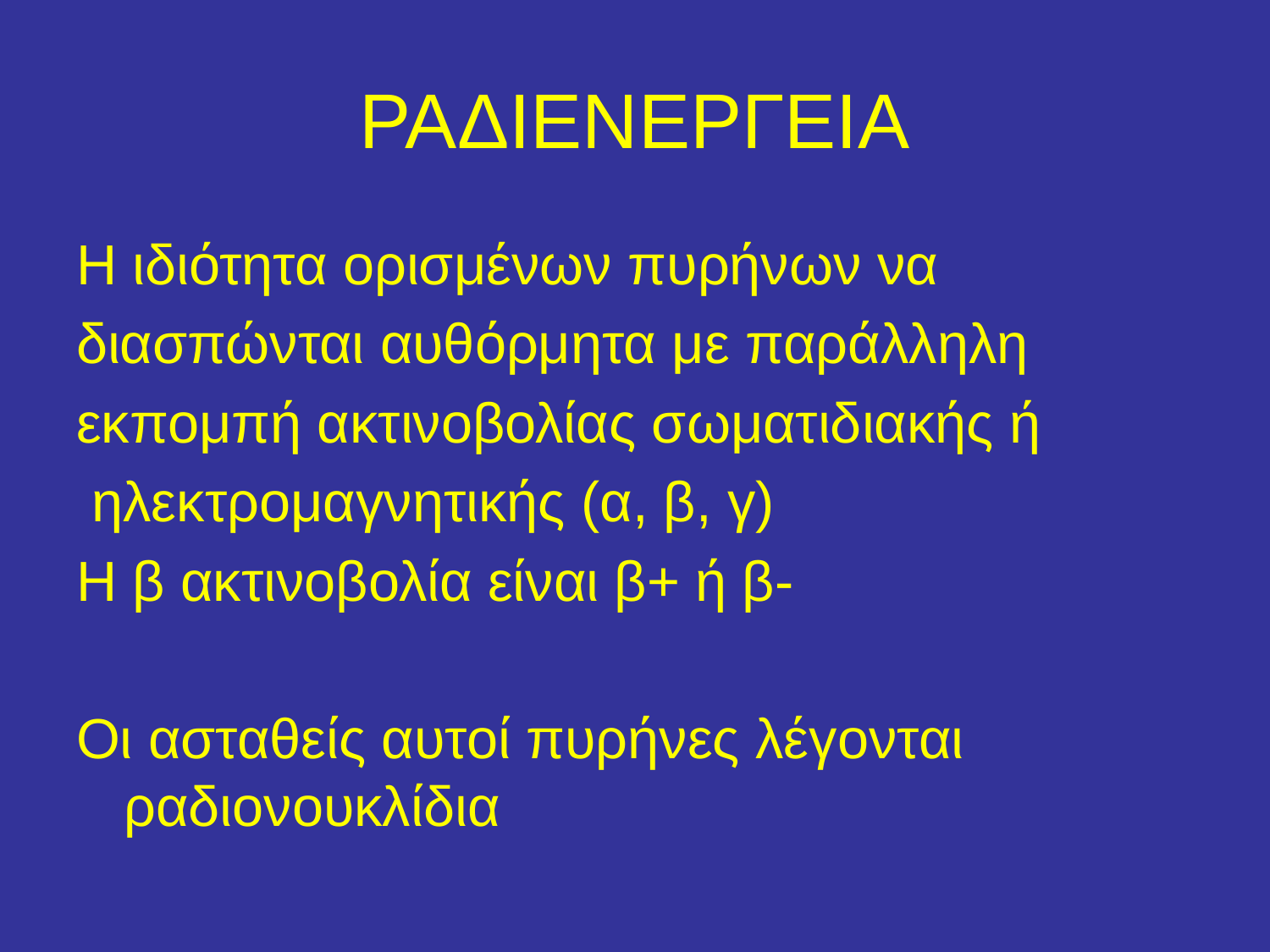

# ΡΑΔΙΕΝΕΡΓΕΙΑ
Η ιδιότητα ορισμένων πυρήνων να
διασπώνται αυθόρμητα με παράλληλη
εκπομπή ακτινοβολίας σωματιδιακής ή
 ηλεκτρομαγνητικής (α, β, γ)
Η β ακτινοβολία είναι β+ ή β-

Οι ασταθείς αυτοί πυρήνες λέγονται ραδιονουκλίδια